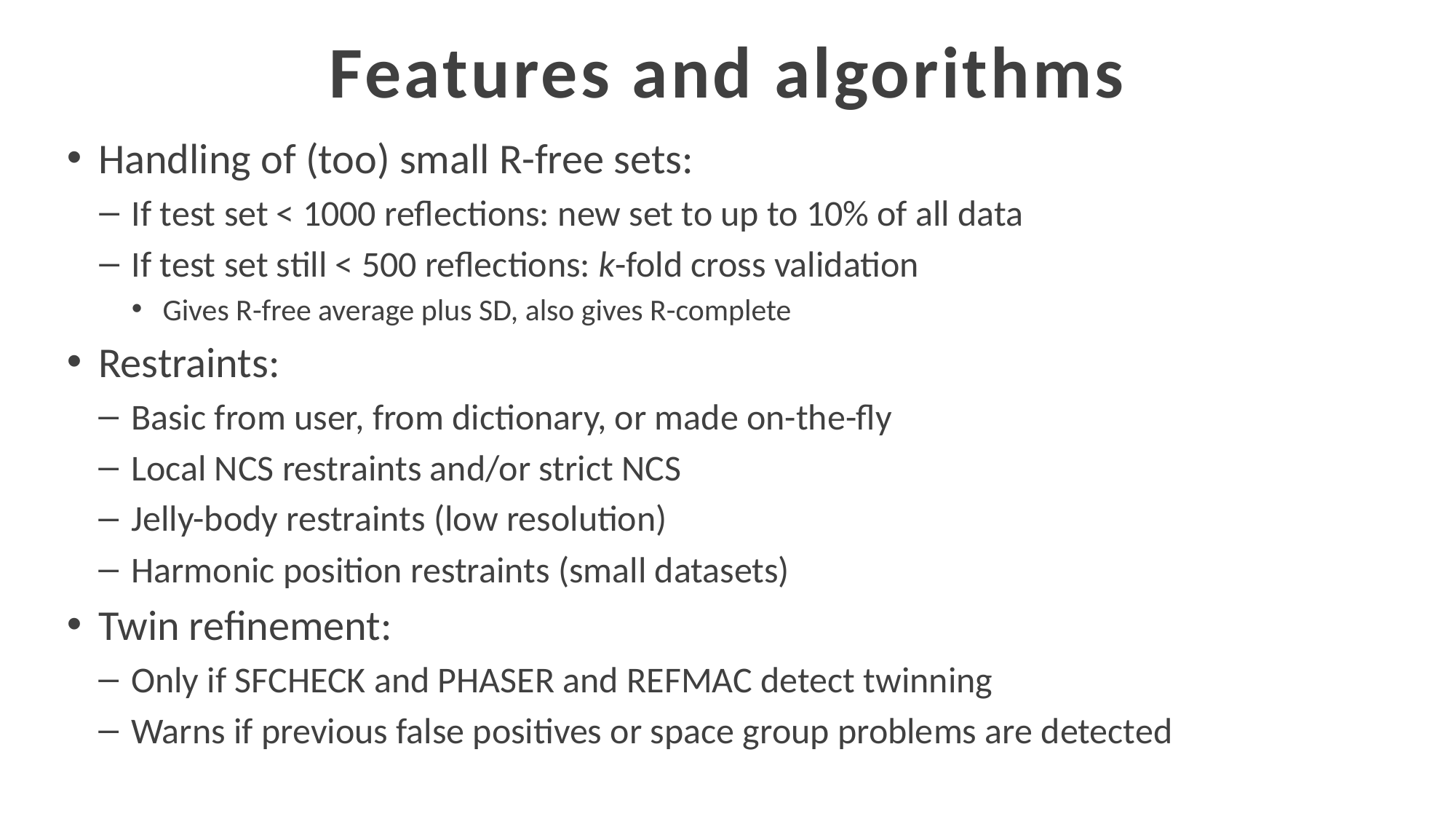

# Features and algorithms
Methods
Handling of (too) small R-free sets:
If test set < 1000 reflections: new set to up to 10% of all data
If test set still < 500 reflections: k-fold cross validation
Gives R-free average plus SD, also gives R-complete
Restraints:
Basic from user, from dictionary, or made on-the-fly
Local NCS restraints and/or strict NCS
Jelly-body restraints (low resolution)
Harmonic position restraints (small datasets)
Twin refinement:
Only if SFCHECK and PHASER and REFMAC detect twinning
Warns if previous false positives or space group problems are detected